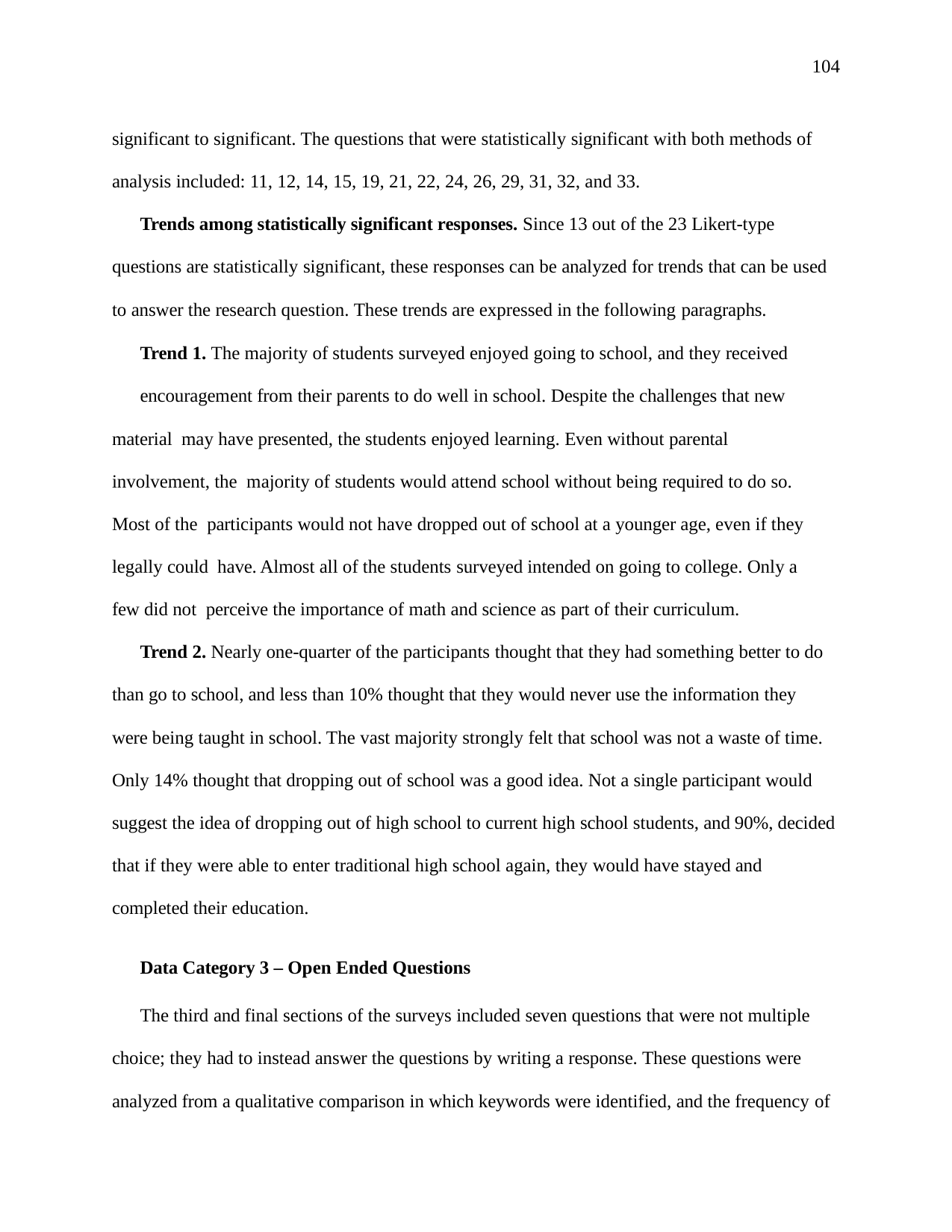

104

significant to significant. The questions that were statistically significant with both methods of  analysis included: 11, 12, 14, 15, 19, 21, 22, 24, 26, 29, 31, 32, and 33.
Trends among statistically significant responses. Since 13 out of the 23 Likert-type  questions are statistically significant, these responses can be analyzed for trends that can be used  to answer the research question. These trends are expressed in the following paragraphs.

Trend 1. The majority of students surveyed enjoyed going to school, and they received
encouragement from their parents to do well in school. Despite the challenges that new material  may have presented, the students enjoyed learning. Even without parental involvement, the  majority of students would attend school without being required to do so. Most of the  participants would not have dropped out of school at a younger age, even if they legally could  have. Almost all of the students surveyed intended on going to college. Only a few did not  perceive the importance of math and science as part of their curriculum.
Trend 2. Nearly one-quarter of the participants thought that they had something better to do  than go to school, and less than 10% thought that they would never use the information they  were being taught in school. The vast majority strongly felt that school was not a waste of time.  Only 14% thought that dropping out of school was a good idea. Not a single participant would  suggest the idea of dropping out of high school to current high school students, and 90%, decided  that if they were able to enter traditional high school again, they would have stayed and  completed their education.

Data Category 3 – Open Ended Questions
The third and final sections of the surveys included seven questions that were not multiple  choice; they had to instead answer the questions by writing a response. These questions were  analyzed from a qualitative comparison in which keywords were identified, and the frequency of